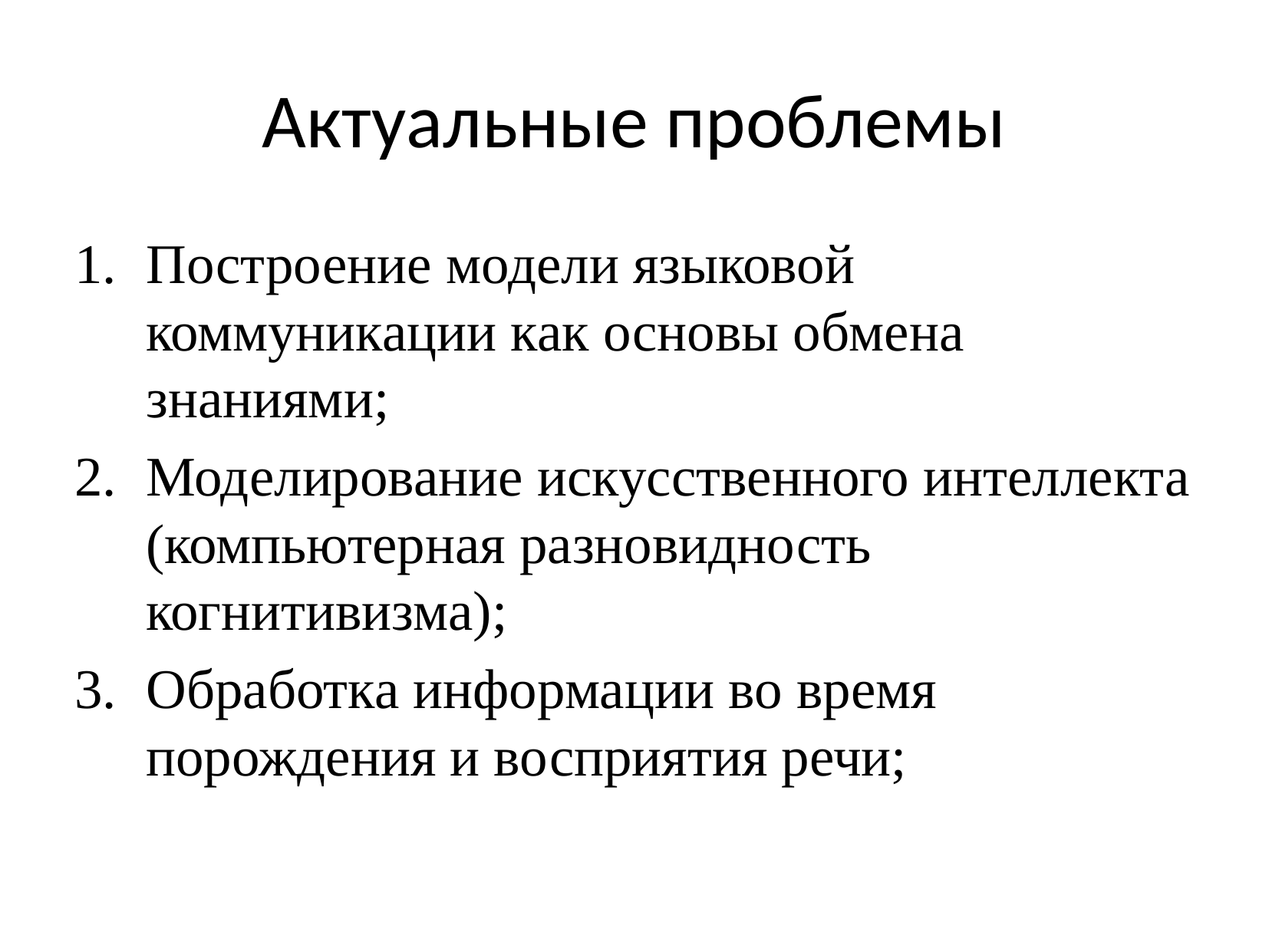

# Актуальные проблемы
Построение модели языковой коммуникации как основы обмена знаниями;
Моделирование искусственного интеллекта (компьютерная разновидность когнитивизма);
Обработка информации во время порождения и восприятия речи;